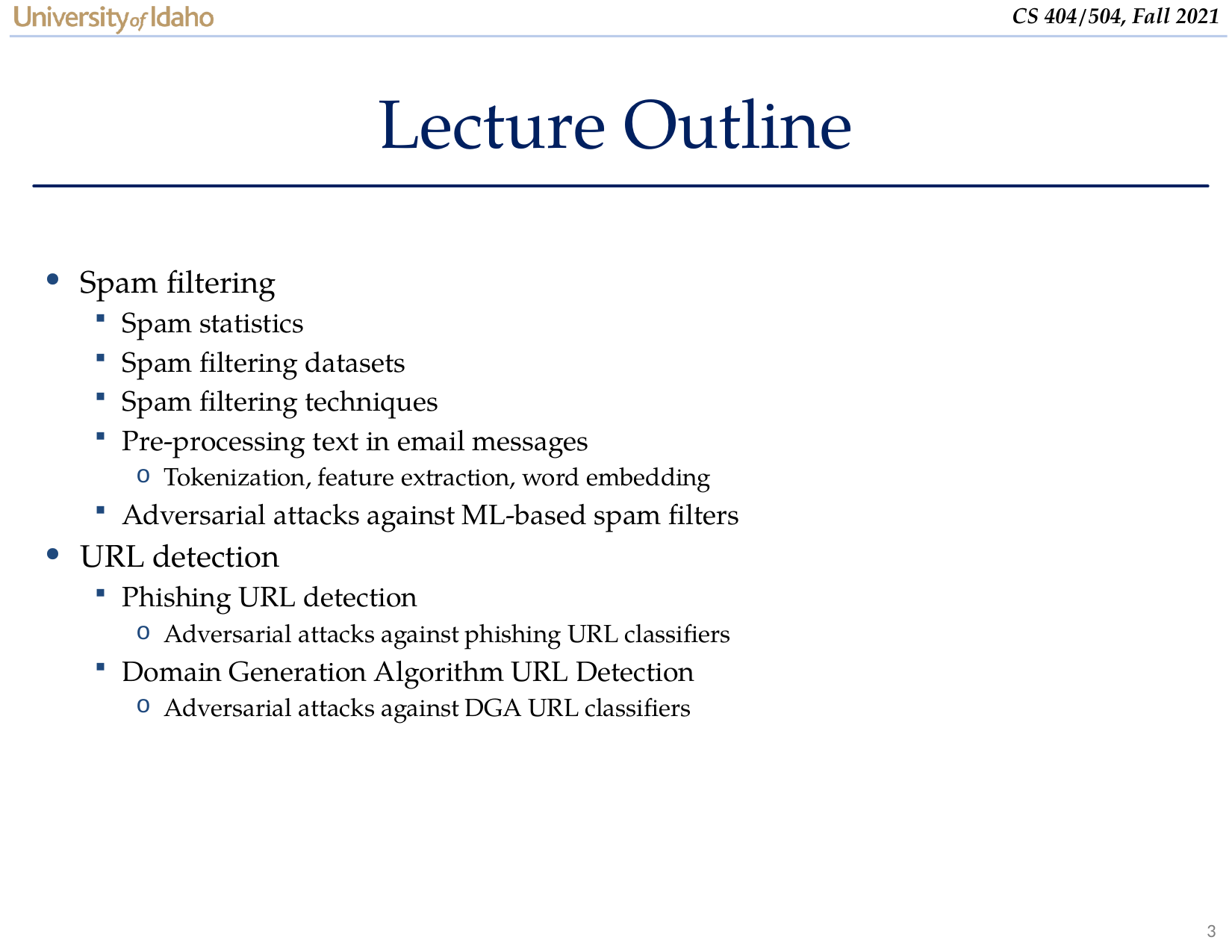

# Lecture Outline
Spam filtering
Spam statistics
Spam filtering datasets
Spam filtering techniques
Pre-processing text in email messages
Tokenization, feature extraction, word embedding
Adversarial attacks against ML-based spam filters
URL detection
Phishing URL detection
Adversarial attacks against phishing URL classifiers
Domain Generation Algorithm URL Detection
Adversarial attacks against DGA URL classifiers